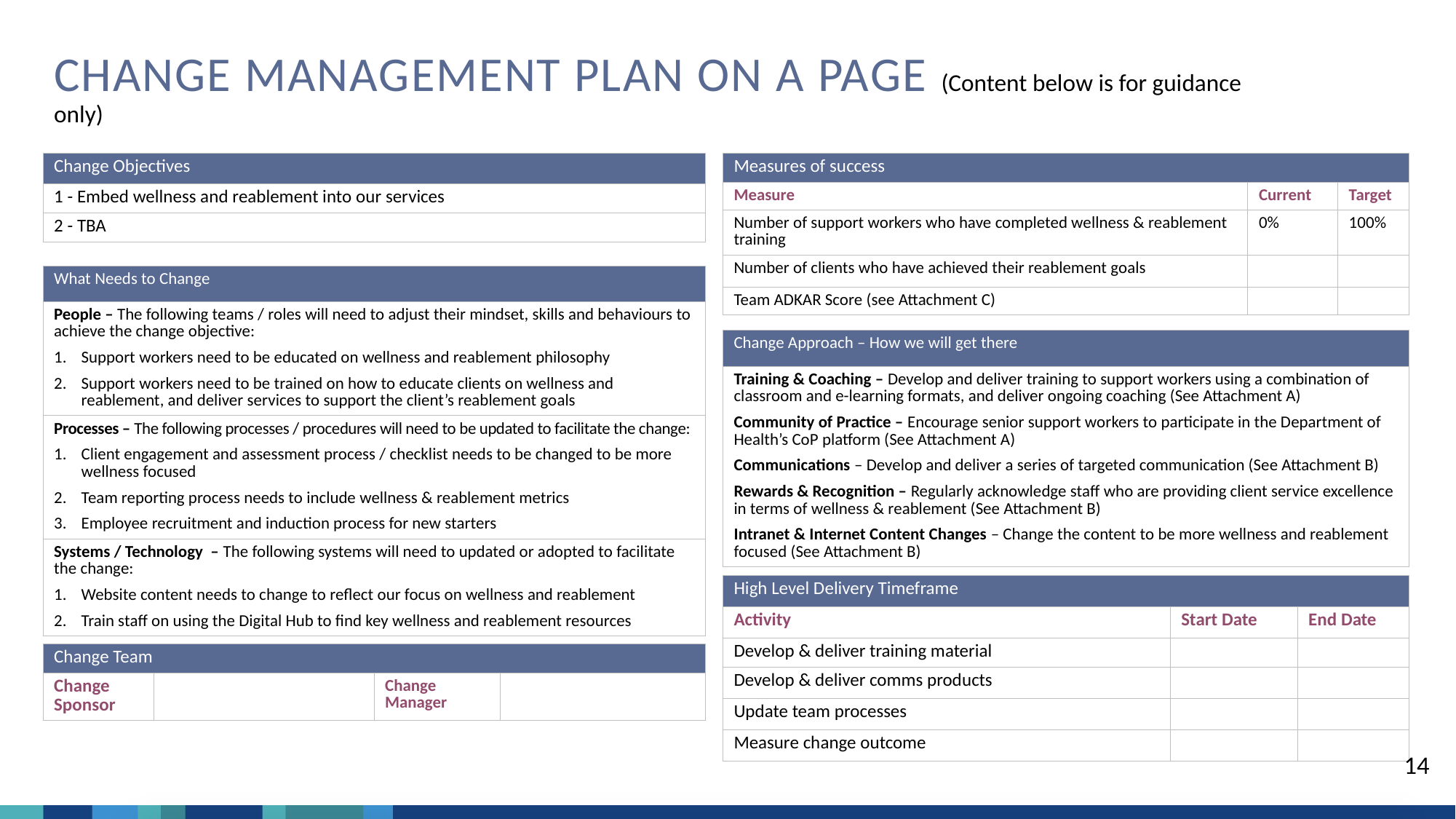

# CHANGE MANAGEMENT PLAN ON A PAGE (Content below is for guidance only)
| Change Objectives |
| --- |
| 1 - Embed wellness and reablement into our services |
| 2 - TBA |
| Measures of success |  |  |
| --- | --- | --- |
| Measure | Current | Target |
| Number of support workers who have completed wellness & reablement training | 0% | 100% |
| Number of clients who have achieved their reablement goals |  |  |
| Team ADKAR Score (see Attachment C) |  |  |
| What Needs to Change |
| --- |
| People – The following teams / roles will need to adjust their mindset, skills and behaviours to achieve the change objective: Support workers need to be educated on wellness and reablement philosophy Support workers need to be trained on how to educate clients on wellness and reablement, and deliver services to support the client’s reablement goals |
| Processes – The following processes / procedures will need to be updated to facilitate the change: Client engagement and assessment process / checklist needs to be changed to be more wellness focused Team reporting process needs to include wellness & reablement metrics Employee recruitment and induction process for new starters |
| Systems / Technology – The following systems will need to updated or adopted to facilitate the change: Website content needs to change to reflect our focus on wellness and reablement Train staff on using the Digital Hub to find key wellness and reablement resources |
| Change Approach – How we will get there |
| --- |
| Training & Coaching – Develop and deliver training to support workers using a combination of classroom and e-learning formats, and deliver ongoing coaching (See Attachment A) Community of Practice – Encourage senior support workers to participate in the Department of Health’s CoP platform (See Attachment A) Communications – Develop and deliver a series of targeted communication (See Attachment B) Rewards & Recognition – Regularly acknowledge staff who are providing client service excellence in terms of wellness & reablement (See Attachment B) Intranet & Internet Content Changes – Change the content to be more wellness and reablement focused (See Attachment B) |
| High Level Delivery Timeframe |  |  |
| --- | --- | --- |
| Activity | Start Date | End Date |
| Develop & deliver training material |  |  |
| Develop & deliver comms products |  |  |
| Update team processes |  |  |
| Measure change outcome |  |  |
| Change Team |  |  |  |
| --- | --- | --- | --- |
| Change Sponsor |  | Change Manager |  |
14